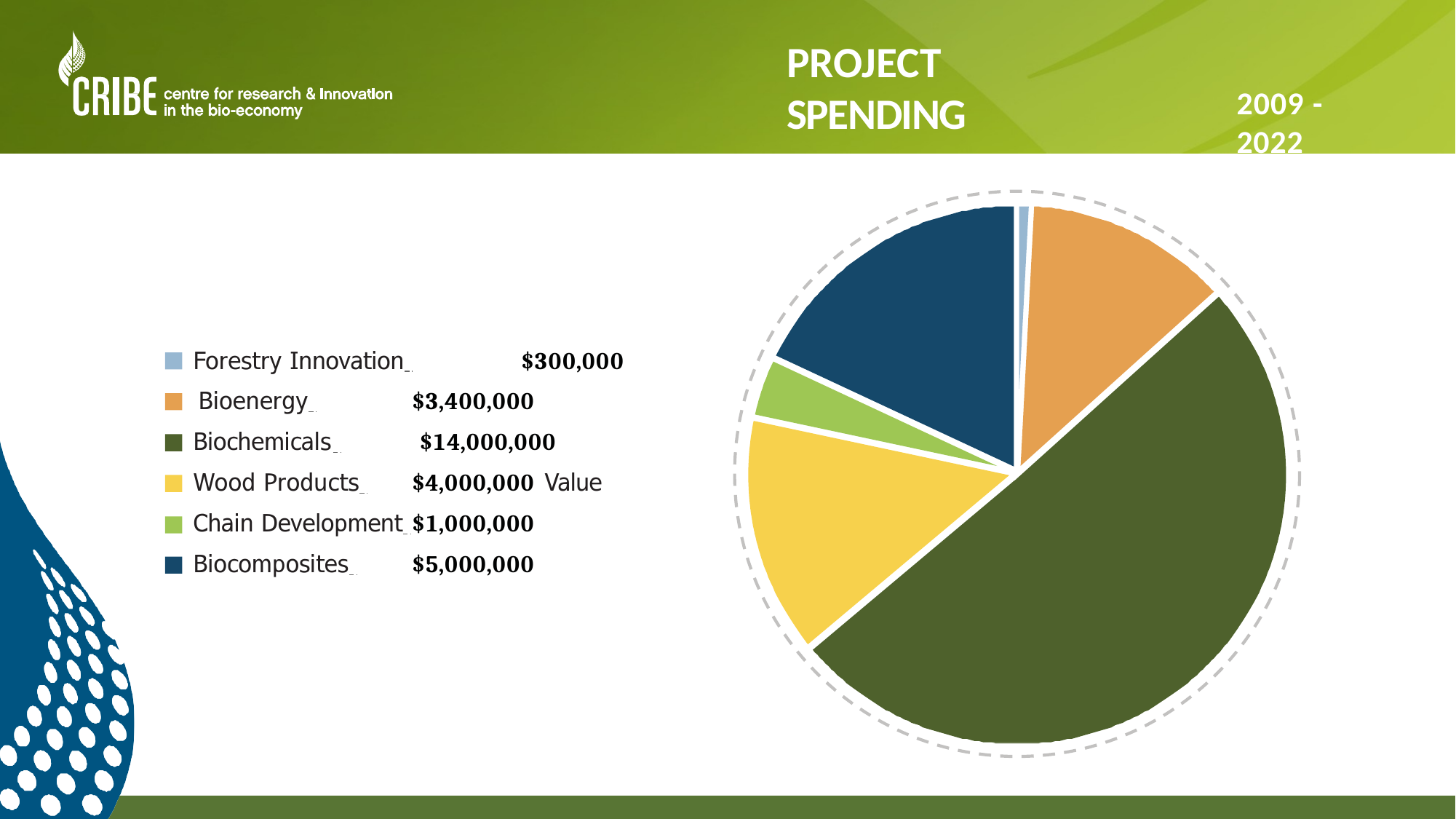

# PROJECT SPENDING

2009 - 2022

Forestry Innovation 	$300,000  Bioenergy 	$3,400,000  Biochemicals 	 $14,000,000  Wood Products 	$4,000,000  Value Chain Development 	$1,000,000  Biocomposites 	$5,000,000